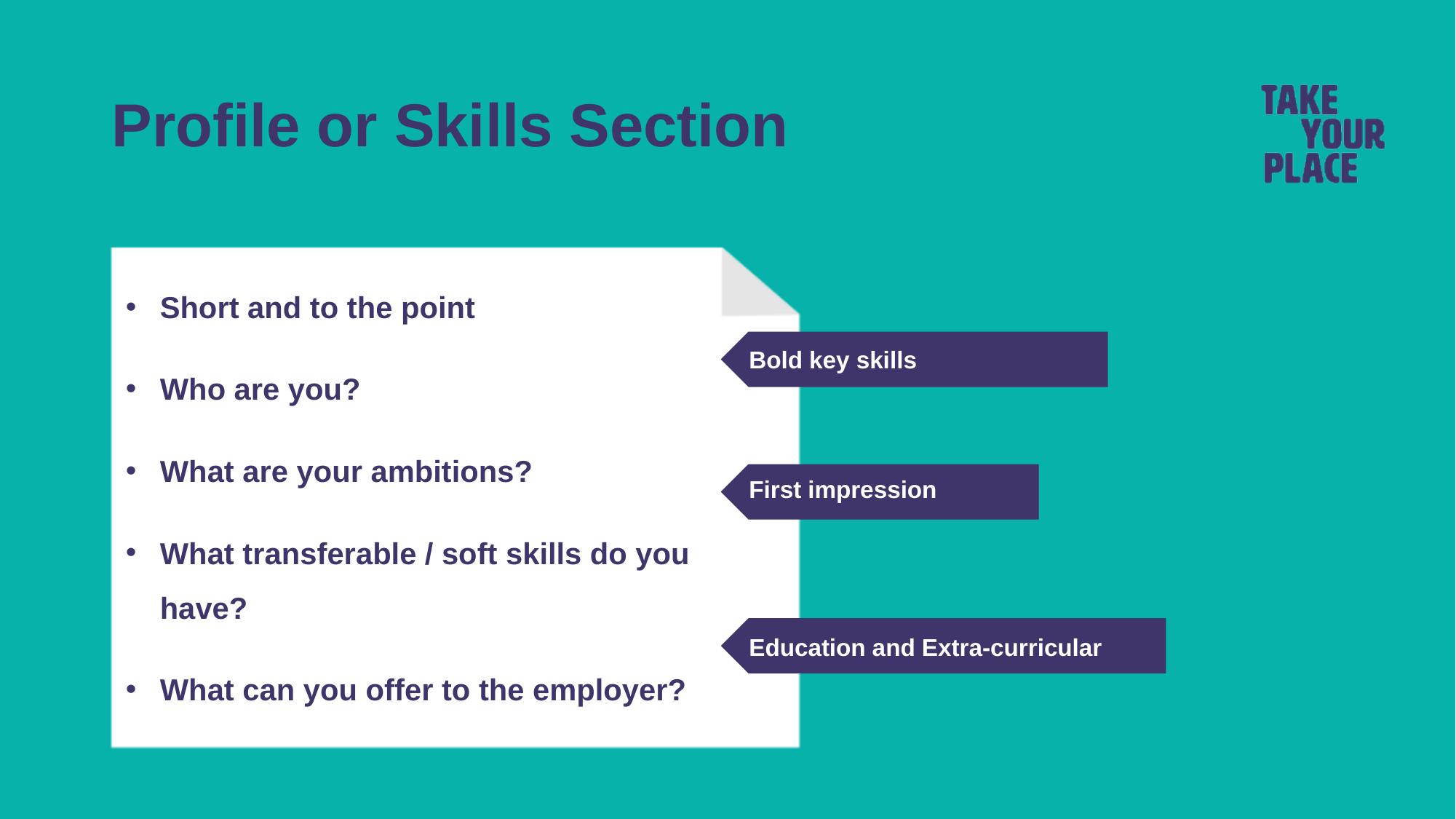

# Profile or Skills Section
Short and to the point
Who are you?
What are your ambitions?
What transferable / soft skills do you have?
What can you offer to the employer?
Bold key skills
First impression
Education and Extra-curricular